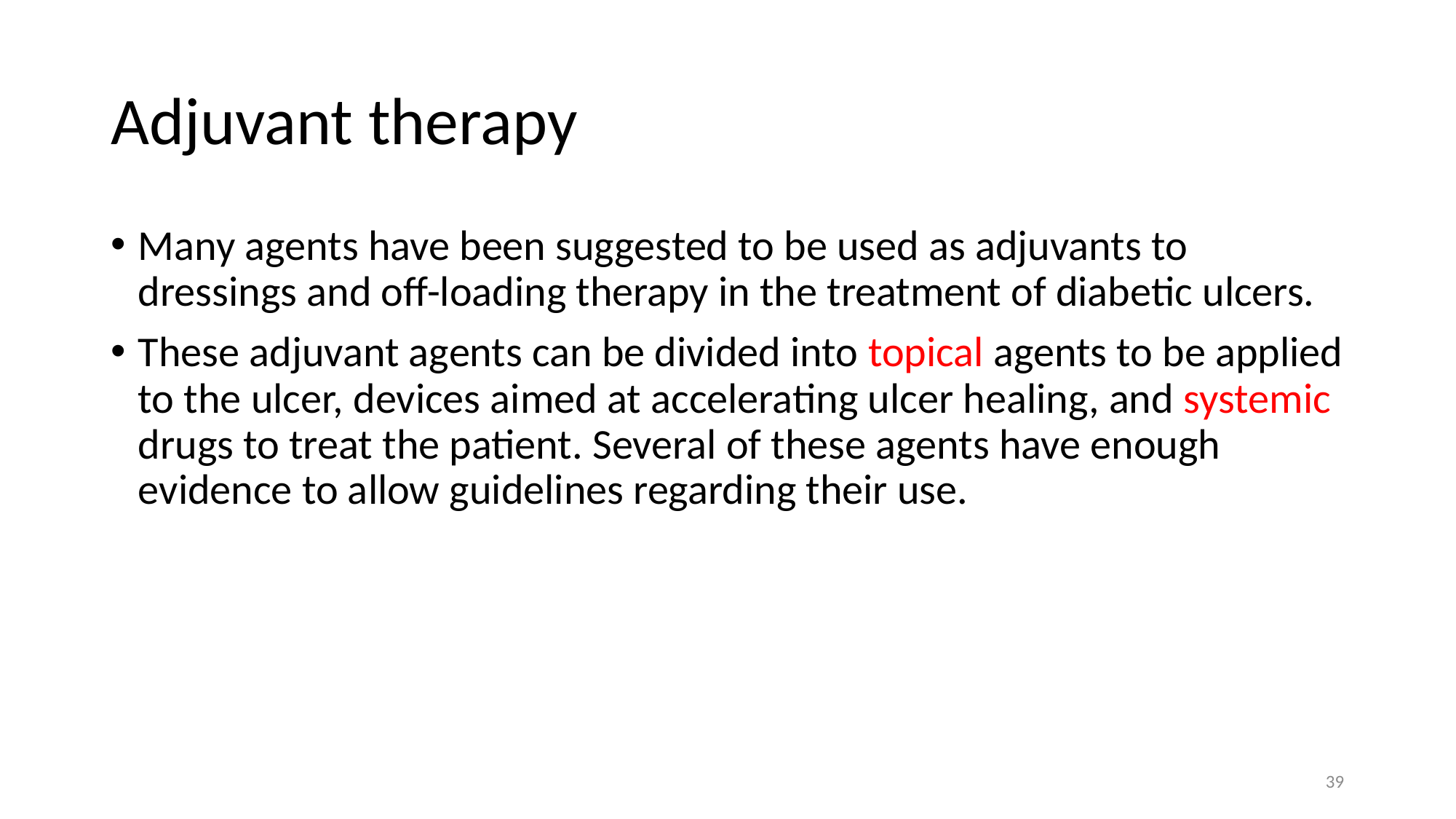

# Adjuvant therapy
Many agents have been suggested to be used as adjuvants to dressings and off-loading therapy in the treatment of diabetic ulcers.
These adjuvant agents can be divided into topical agents to be applied to the ulcer, devices aimed at accelerating ulcer healing, and systemic drugs to treat the patient. Several of these agents have enough evidence to allow guidelines regarding their use.

39